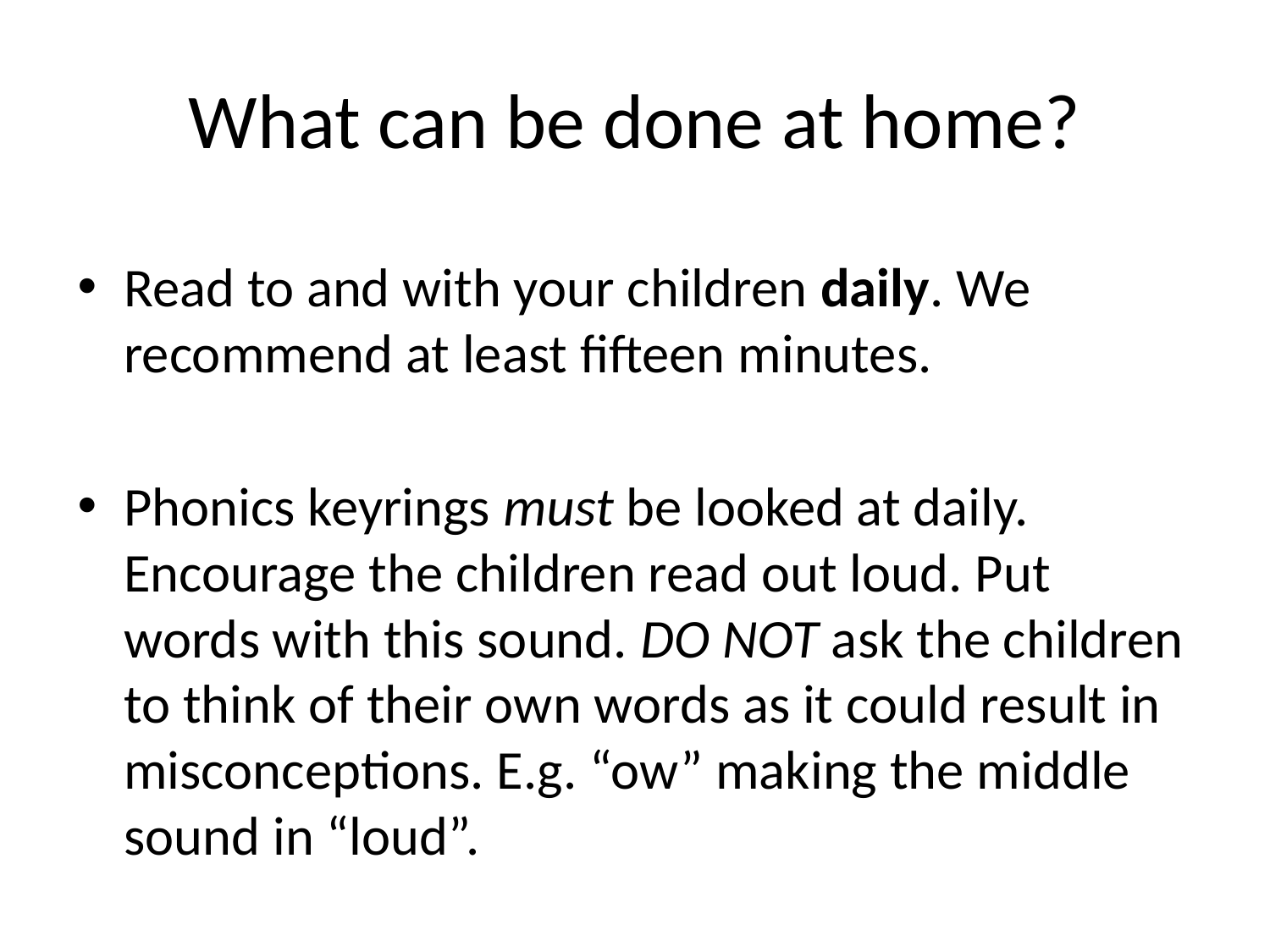

# What can be done at home?
Read to and with your children daily. We recommend at least fifteen minutes.

Phonics keyrings must be looked at daily. Encourage the children read out loud. Put words with this sound. DO NOT ask the children to think of their own words as it could result in misconceptions. E.g. “ow” making the middle sound in “loud”.